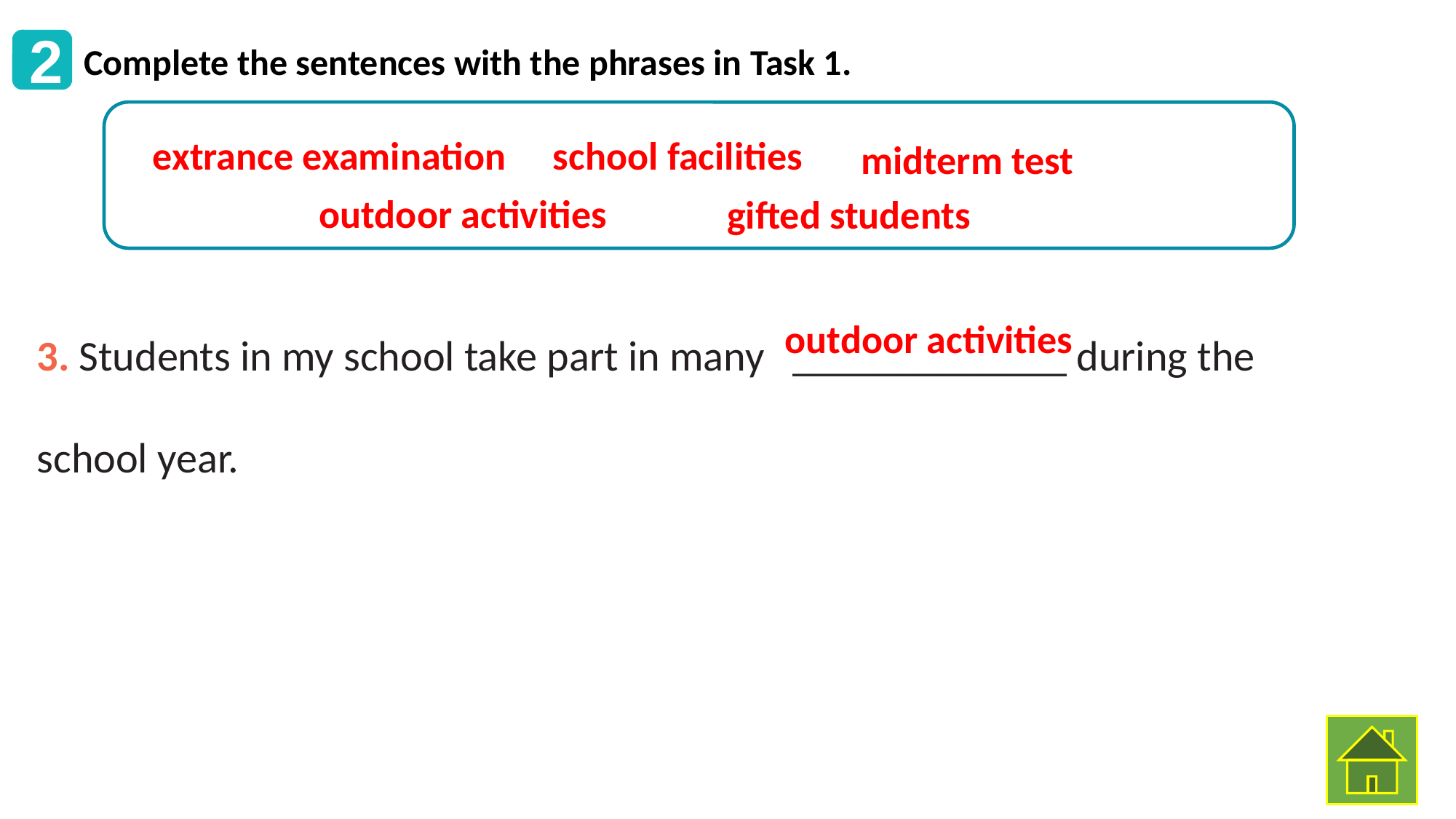

2

Complete the sentences with the phrases in Task 1.

school facilities
extrance examination
midterm test
outdoor activities
gifted students
3. Students in my school take part in many   _____________ during the
school year.
outdoor activities